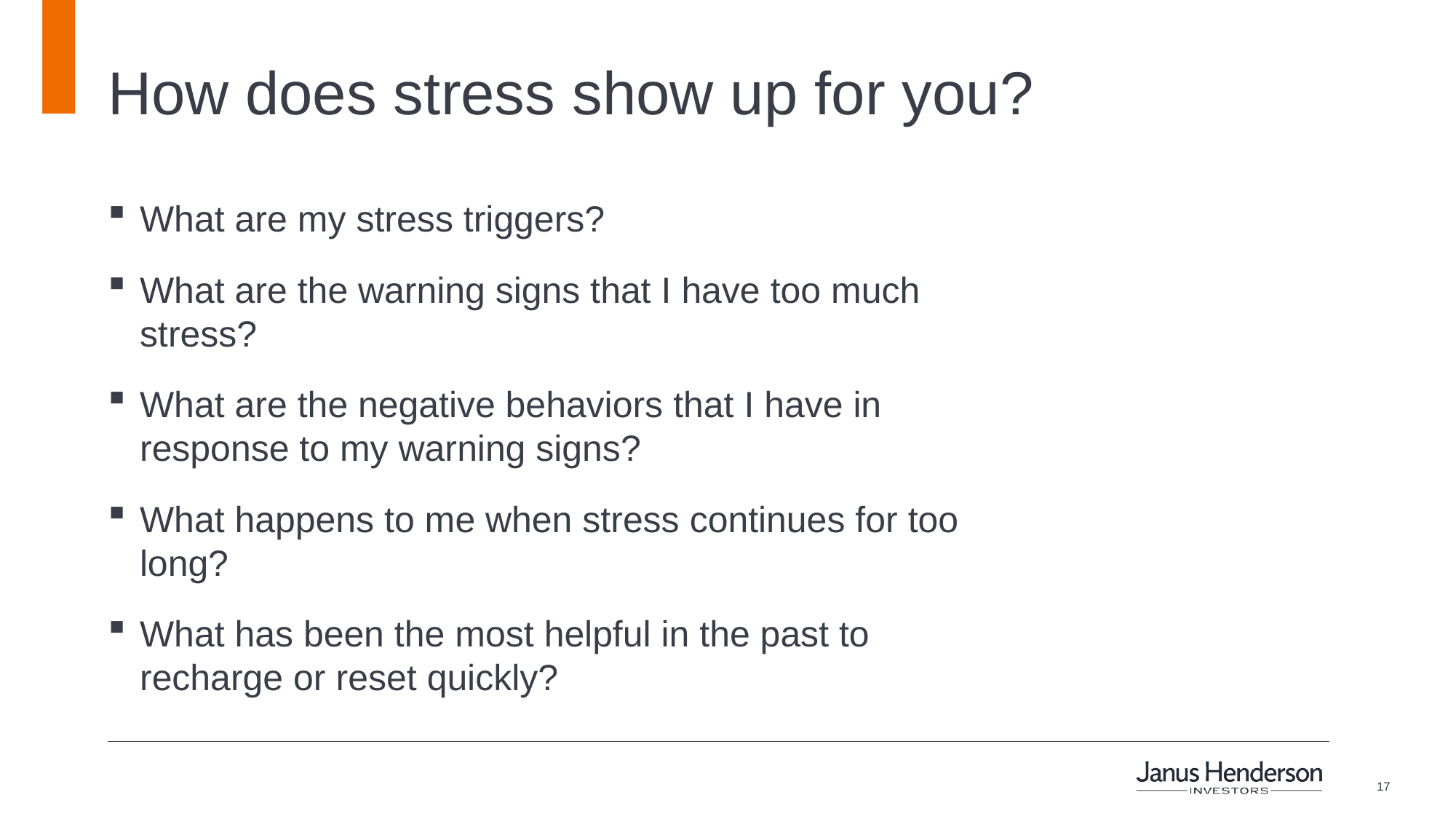

# How does stress show up for you?
What are my stress triggers?
What are the warning signs that I have too much stress?
What are the negative behaviors that I have in response to my warning signs?
What happens to me when stress continues for too long?
What has been the most helpful in the past to recharge or reset quickly?